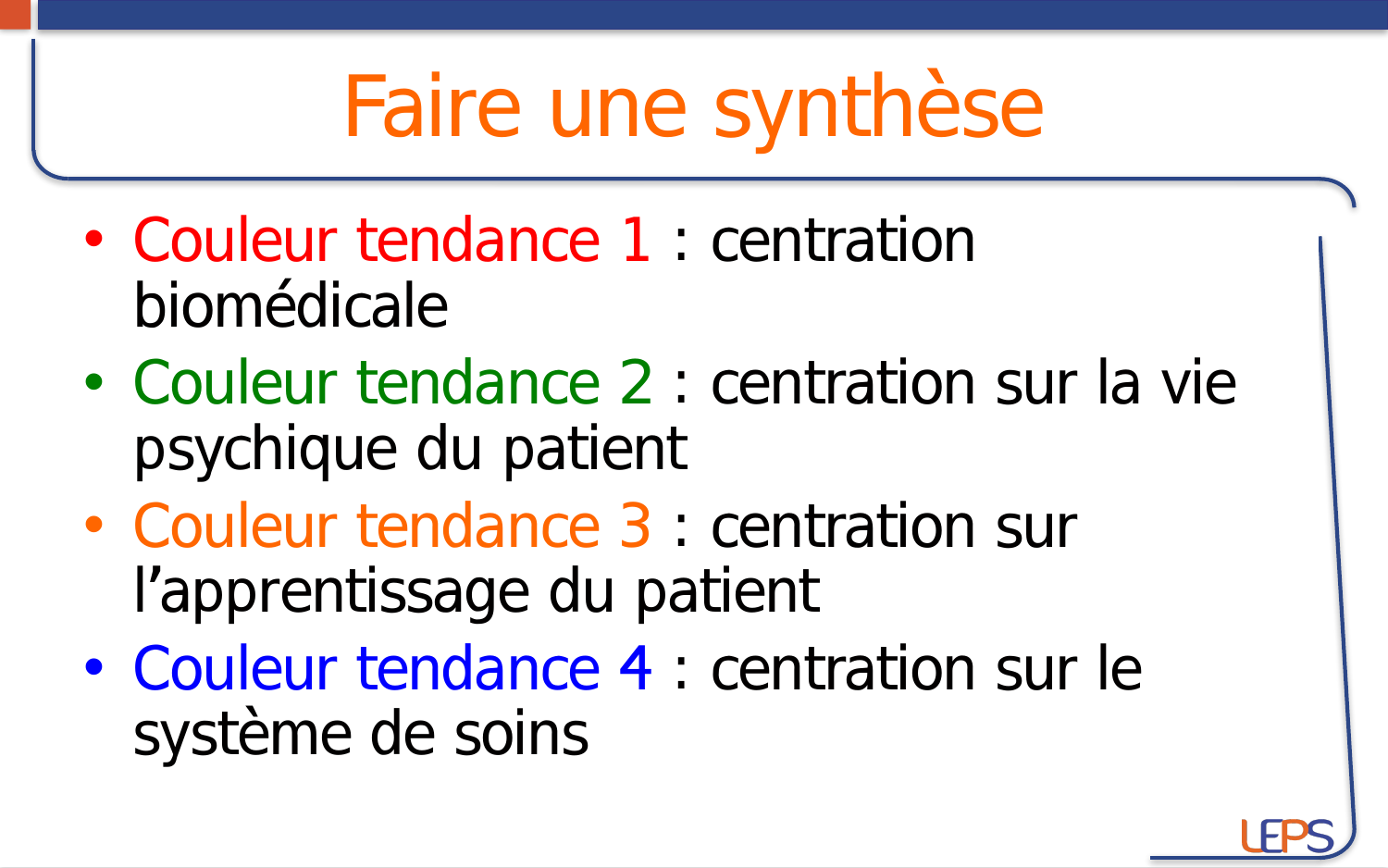

# Faire une synthèse
Couleur tendance 1 : centration biomédicale
Couleur tendance 2 : centration sur la vie psychique du patient
Couleur tendance 3 : centration sur l’apprentissage du patient
Couleur tendance 4 : centration sur le système de soins